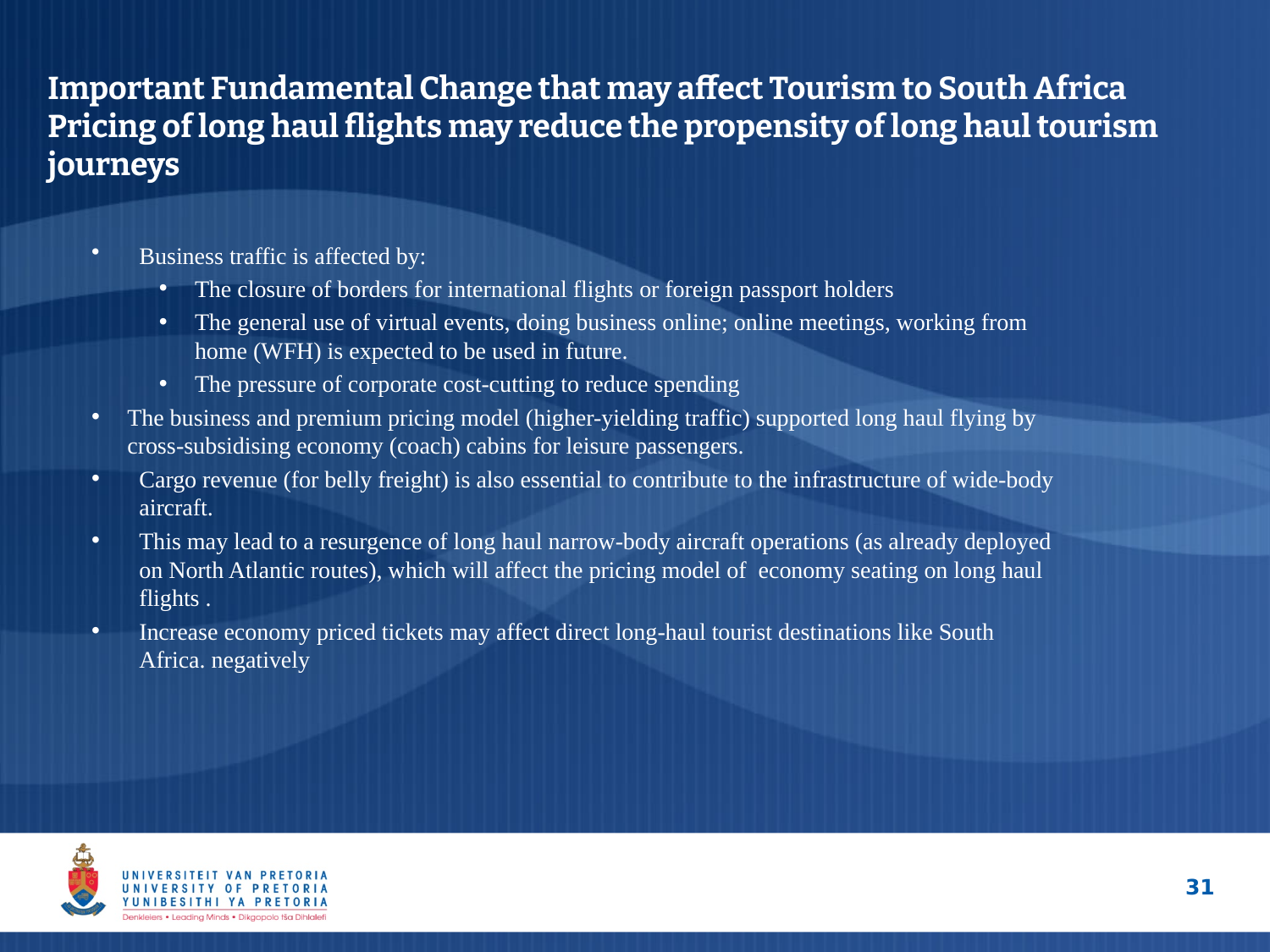

# Important Fundamental Change that may affect Tourism to South Africa Pricing of long haul flights may reduce the propensity of long haul tourism journeys
Business traffic is affected by:
The closure of borders for international flights or foreign passport holders
The general use of virtual events, doing business online; online meetings, working from home (WFH) is expected to be used in future.
The pressure of corporate cost-cutting to reduce spending
The business and premium pricing model (higher-yielding traffic) supported long haul flying by cross-subsidising economy (coach) cabins for leisure passengers.
Cargo revenue (for belly freight) is also essential to contribute to the infrastructure of wide-body aircraft.
This may lead to a resurgence of long haul narrow-body aircraft operations (as already deployed on North Atlantic routes), which will affect the pricing model of  economy seating on long haul flights .
Increase economy priced tickets may affect direct long-haul tourist destinations like South Africa. negatively

31